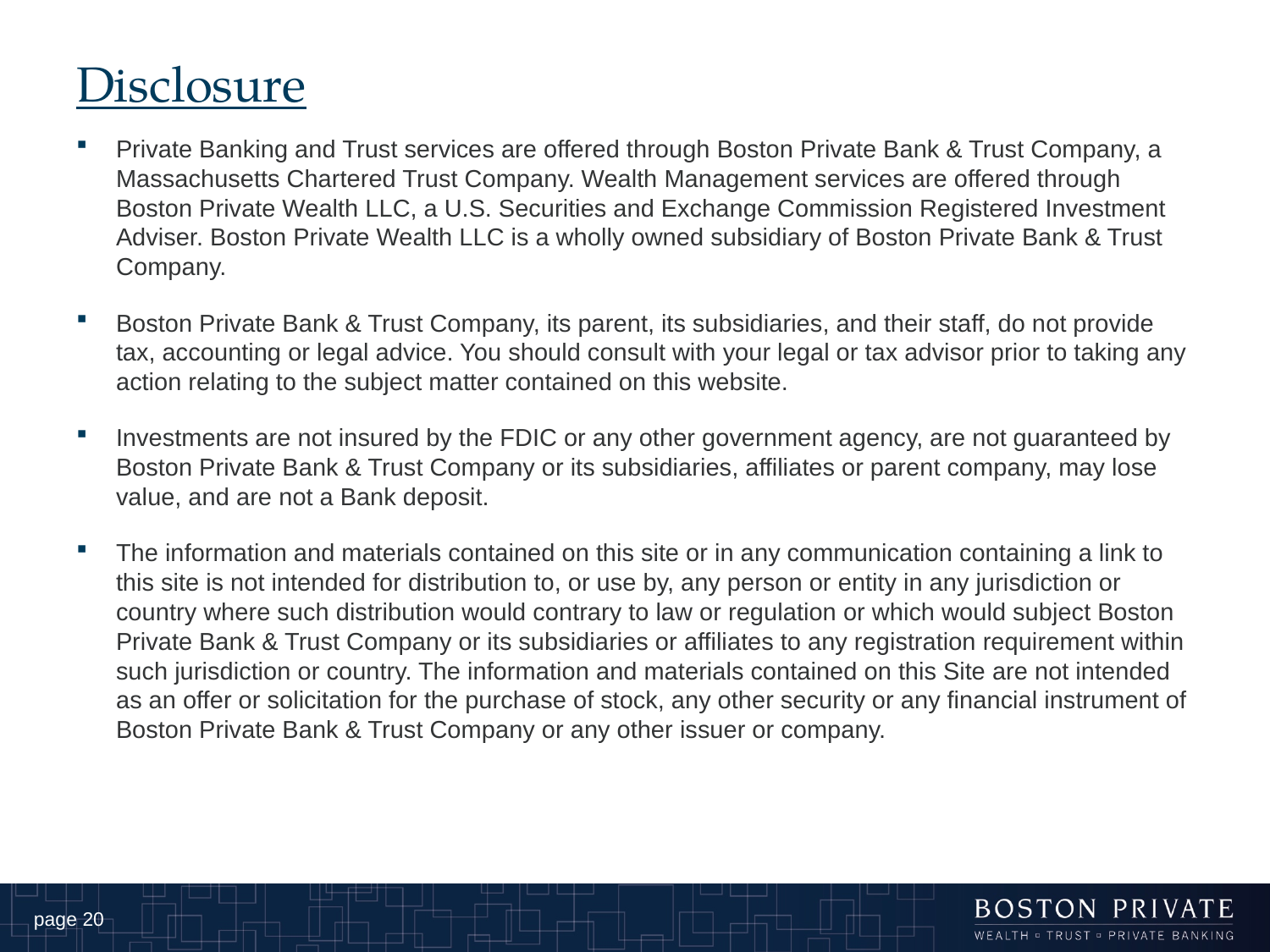

# Disclosure
Private Banking and Trust services are offered through Boston Private Bank & Trust Company, a Massachusetts Chartered Trust Company. Wealth Management services are offered through Boston Private Wealth LLC, a U.S. Securities and Exchange Commission Registered Investment Adviser. Boston Private Wealth LLC is a wholly owned subsidiary of Boston Private Bank & Trust Company.
Boston Private Bank & Trust Company, its parent, its subsidiaries, and their staff, do not provide tax, accounting or legal advice. You should consult with your legal or tax advisor prior to taking any action relating to the subject matter contained on this website.
Investments are not insured by the FDIC or any other government agency, are not guaranteed by Boston Private Bank & Trust Company or its subsidiaries, affiliates or parent company, may lose value, and are not a Bank deposit.
The information and materials contained on this site or in any communication containing a link to this site is not intended for distribution to, or use by, any person or entity in any jurisdiction or country where such distribution would contrary to law or regulation or which would subject Boston Private Bank & Trust Company or its subsidiaries or affiliates to any registration requirement within such jurisdiction or country. The information and materials contained on this Site are not intended as an offer or solicitation for the purchase of stock, any other security or any financial instrument of Boston Private Bank & Trust Company or any other issuer or company.